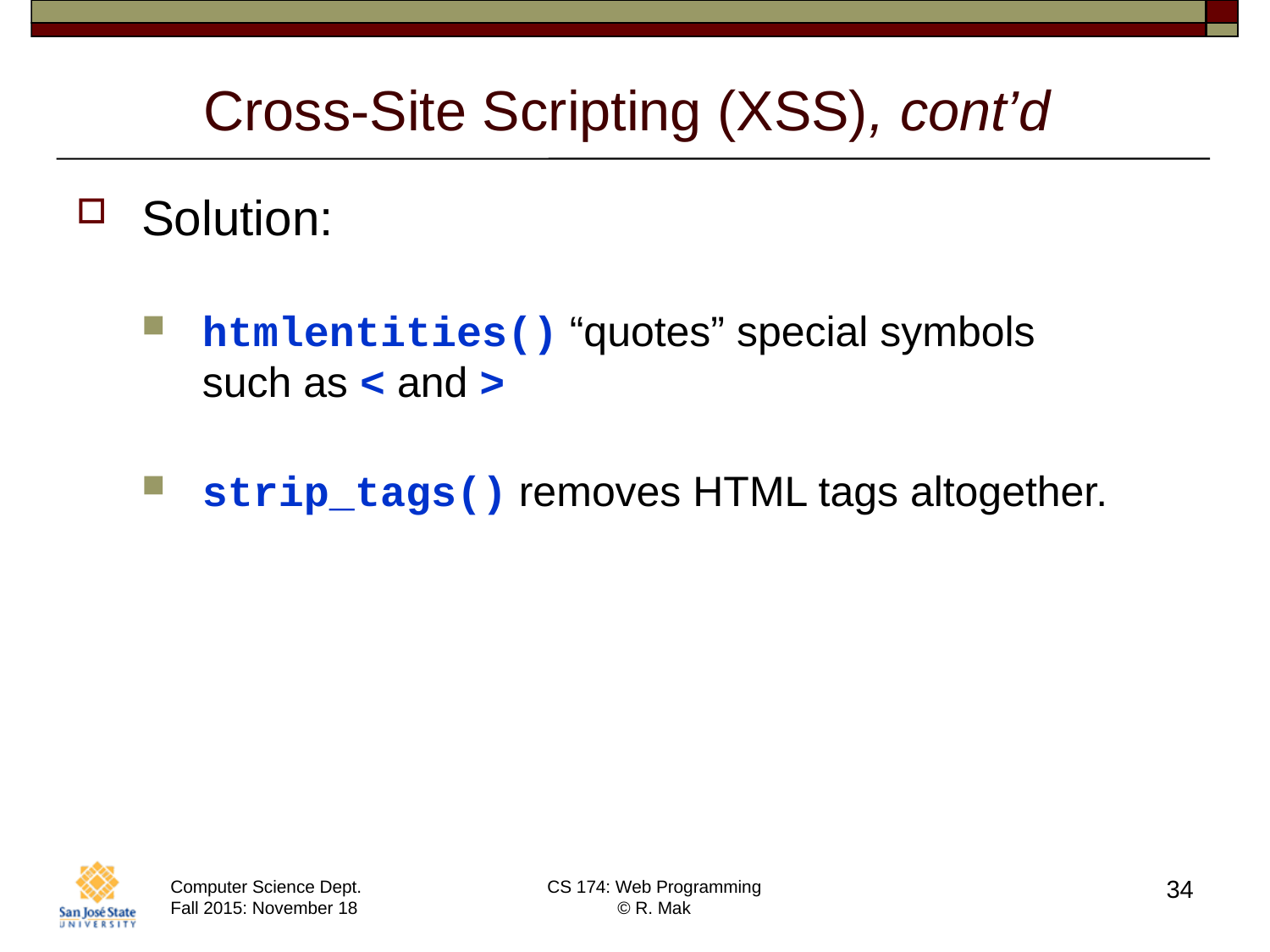

# Cross-Site Scripting (XSS), cont’d
Solution:

htmlentities() “quotes” special symbols
such as < and >

strip_tags() removes HTML tags altogether.
34